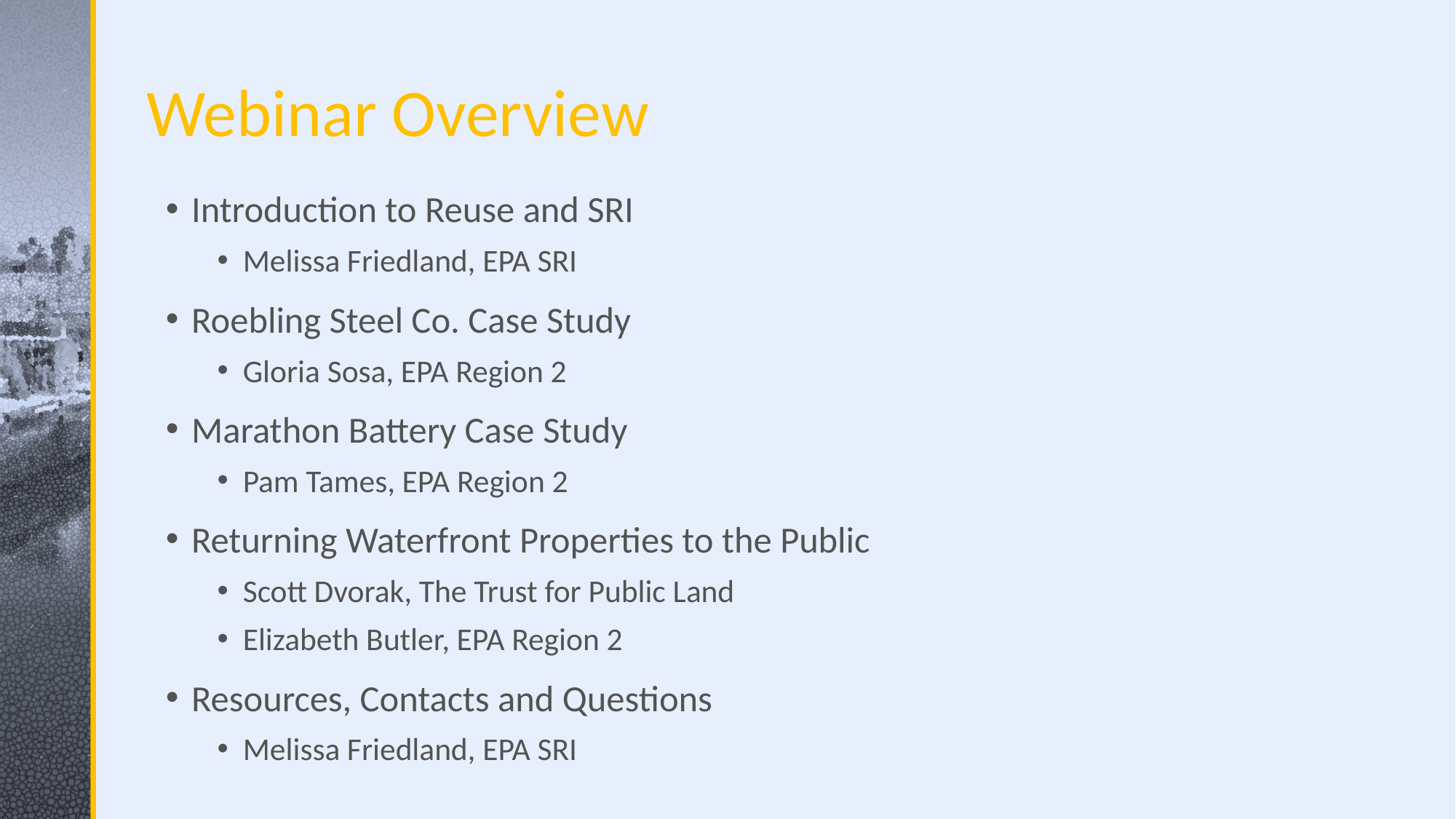

# Webinar Overview
Introduction to Reuse and SRI
Melissa Friedland, EPA SRI
Roebling Steel Co. Case Study
Gloria Sosa, EPA Region 2
Marathon Battery Case Study
Pam Tames, EPA Region 2
Returning Waterfront Properties to the Public
Scott Dvorak, The Trust for Public Land
Elizabeth Butler, EPA Region 2
Resources, Contacts and Questions
Melissa Friedland, EPA SRI